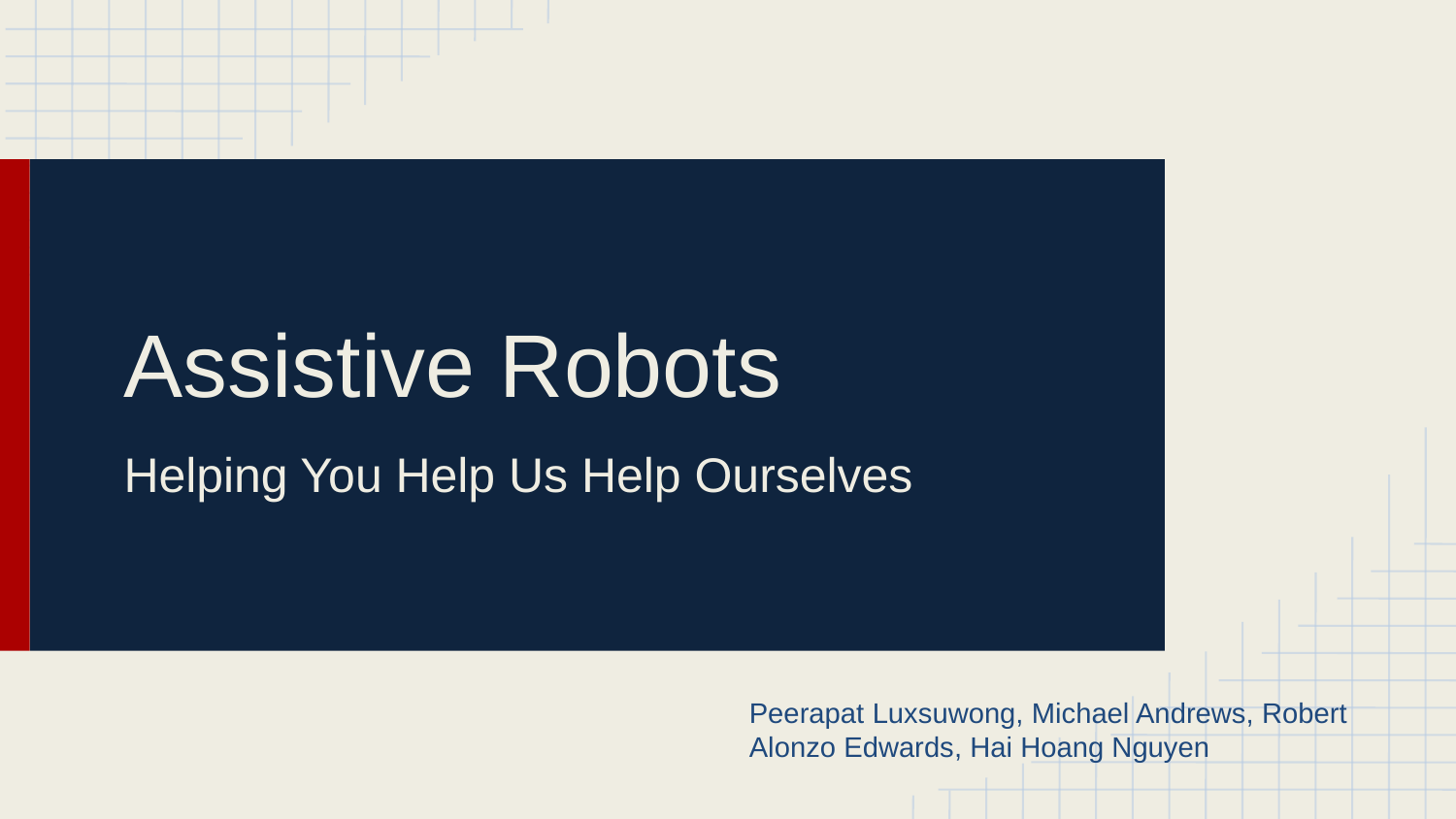

# Assistive Robots
Helping You Help Us Help Ourselves
Peerapat Luxsuwong, Michael Andrews, Robert Alonzo Edwards, Hai Hoang Nguyen